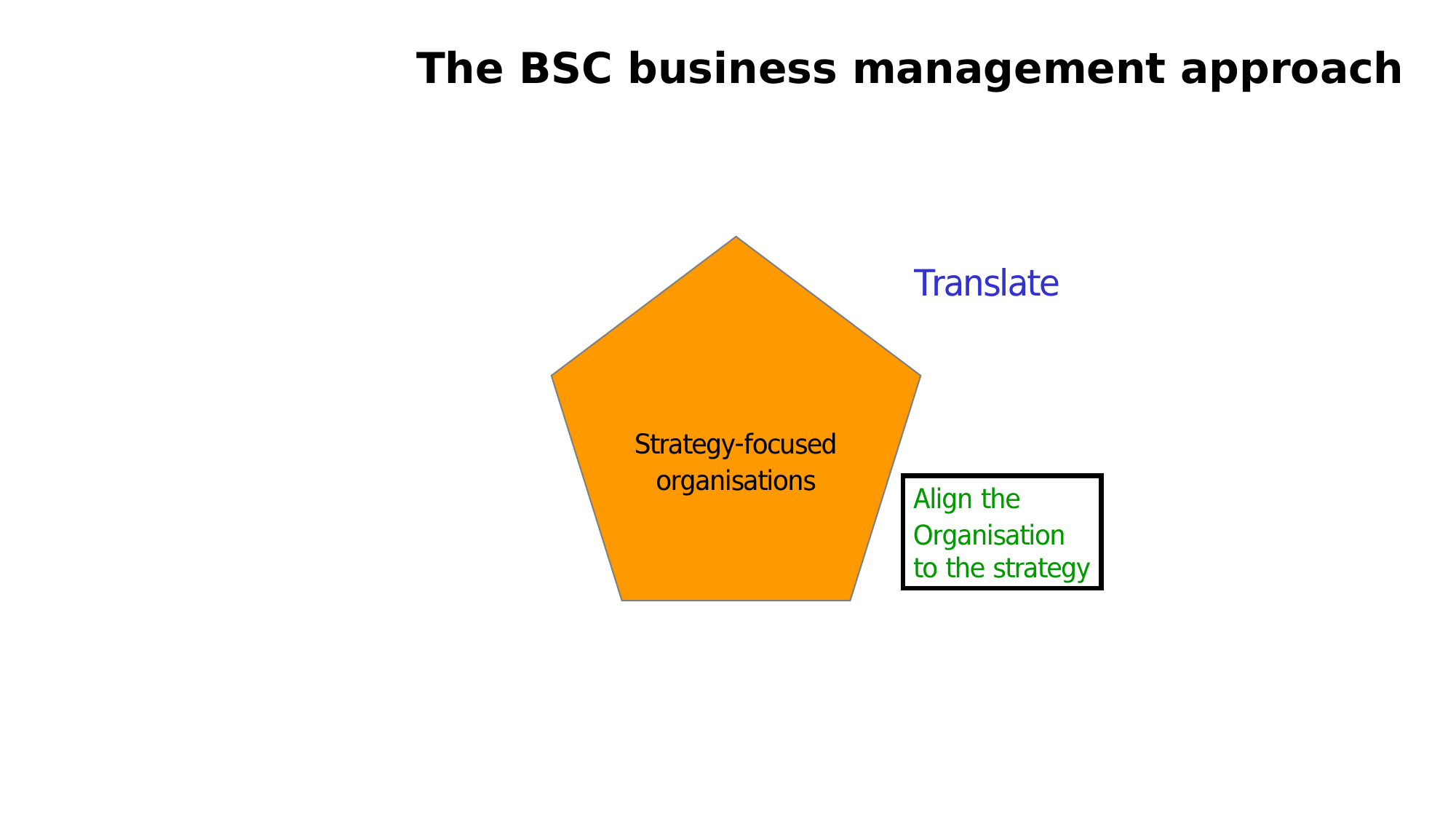

# The BSC business management approach
Strategy-focused
organisations
Translate
Align the
Organisation
to the strategy